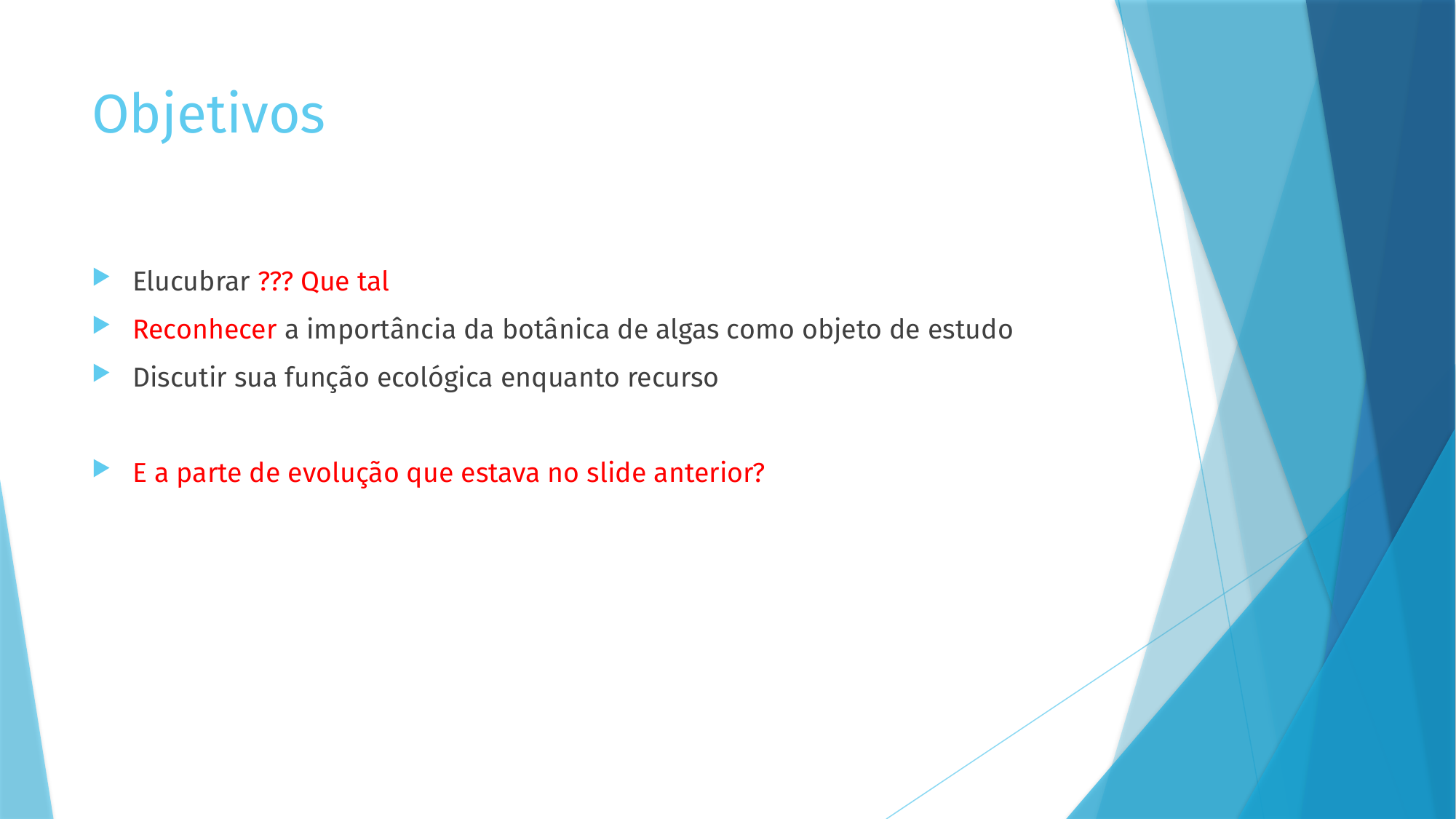

# Objetivos
Elucubrar ??? Que tal
Reconhecer a importância da botânica de algas como objeto de estudo
Discutir sua função ecológica enquanto recurso

E a parte de evolução que estava no slide anterior?